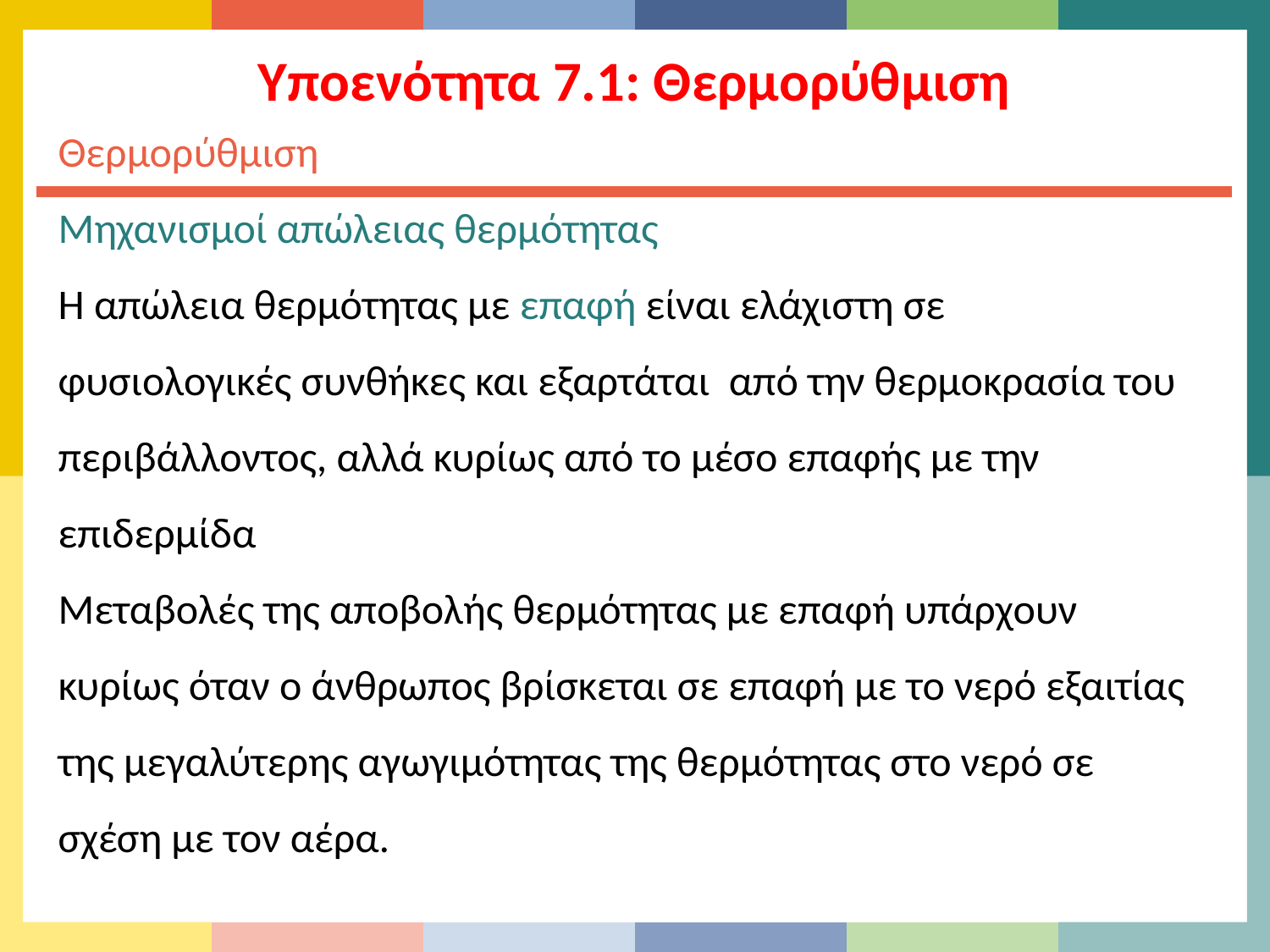

Υποενότητα 7.1: Θερμορύθμιση
Θερμορύθμιση
Μηχανισμοί απώλειας θερμότητας
Η απώλεια θερμότητας με επαφή είναι ελάχιστη σε φυσιολογικές συνθήκες και εξαρτάται  από την θερμοκρασία του περιβάλλοντος, αλλά κυρίως από το μέσο επαφής με την επιδερμίδα
Μεταβολές της αποβολής θερμότητας με επαφή υπάρχουν κυρίως όταν ο άνθρωπος βρίσκεται σε επαφή με το νερό εξαιτίας της μεγαλύτερης αγωγιμότητας της θερμότητας στο νερό σε σχέση με τον αέρα.